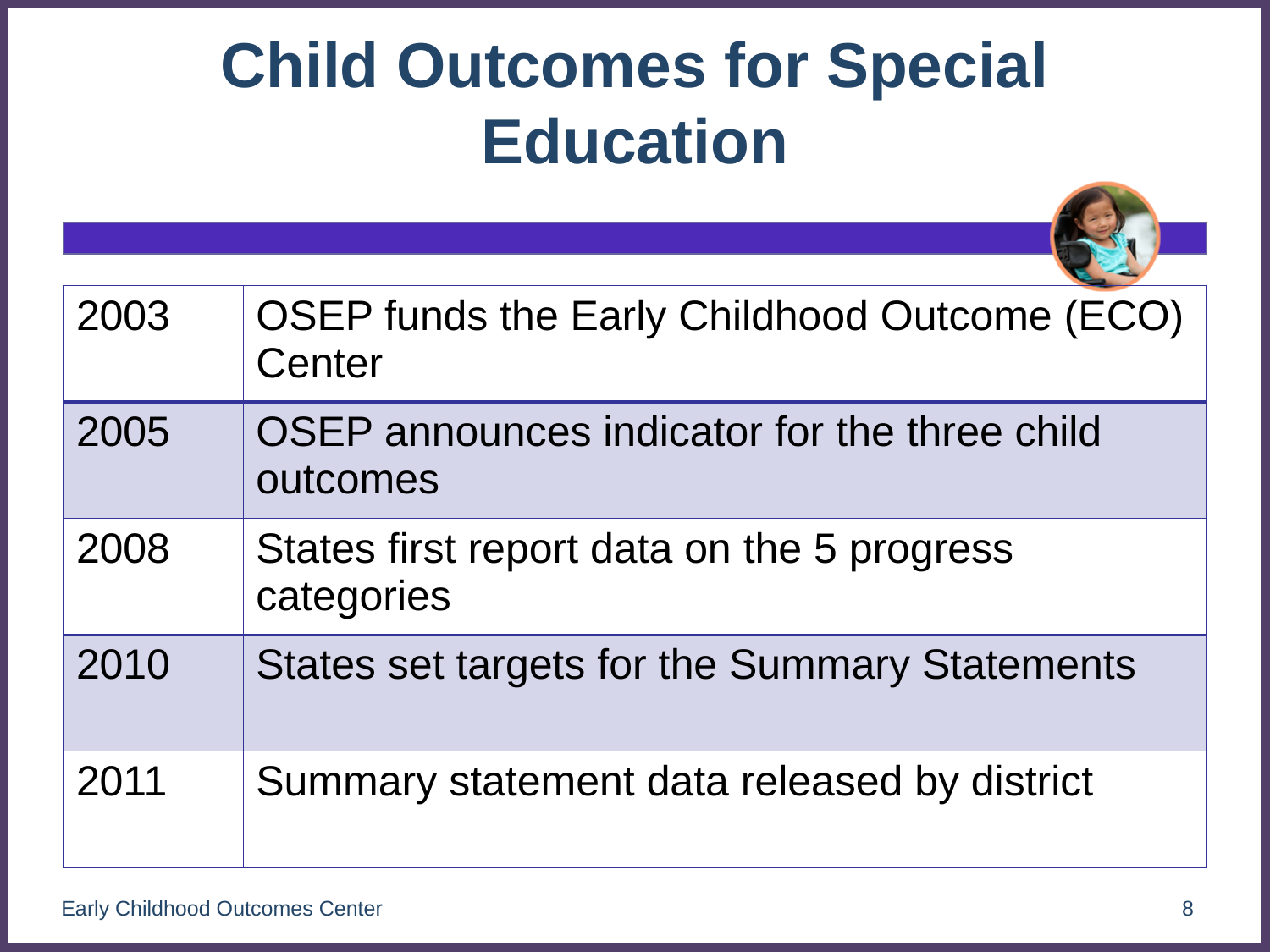

# Child Outcomes for Special Education
| 2003 | OSEP funds the Early Childhood Outcome (ECO) Center |
| --- | --- |
| 2005 | OSEP announces indicator for the three child outcomes |
| 2008 | States first report data on the 5 progress categories |
| 2010 | States set targets for the Summary Statements |
| 2011 | Summary statement data released by district |
Early Childhood Outcomes Center
8